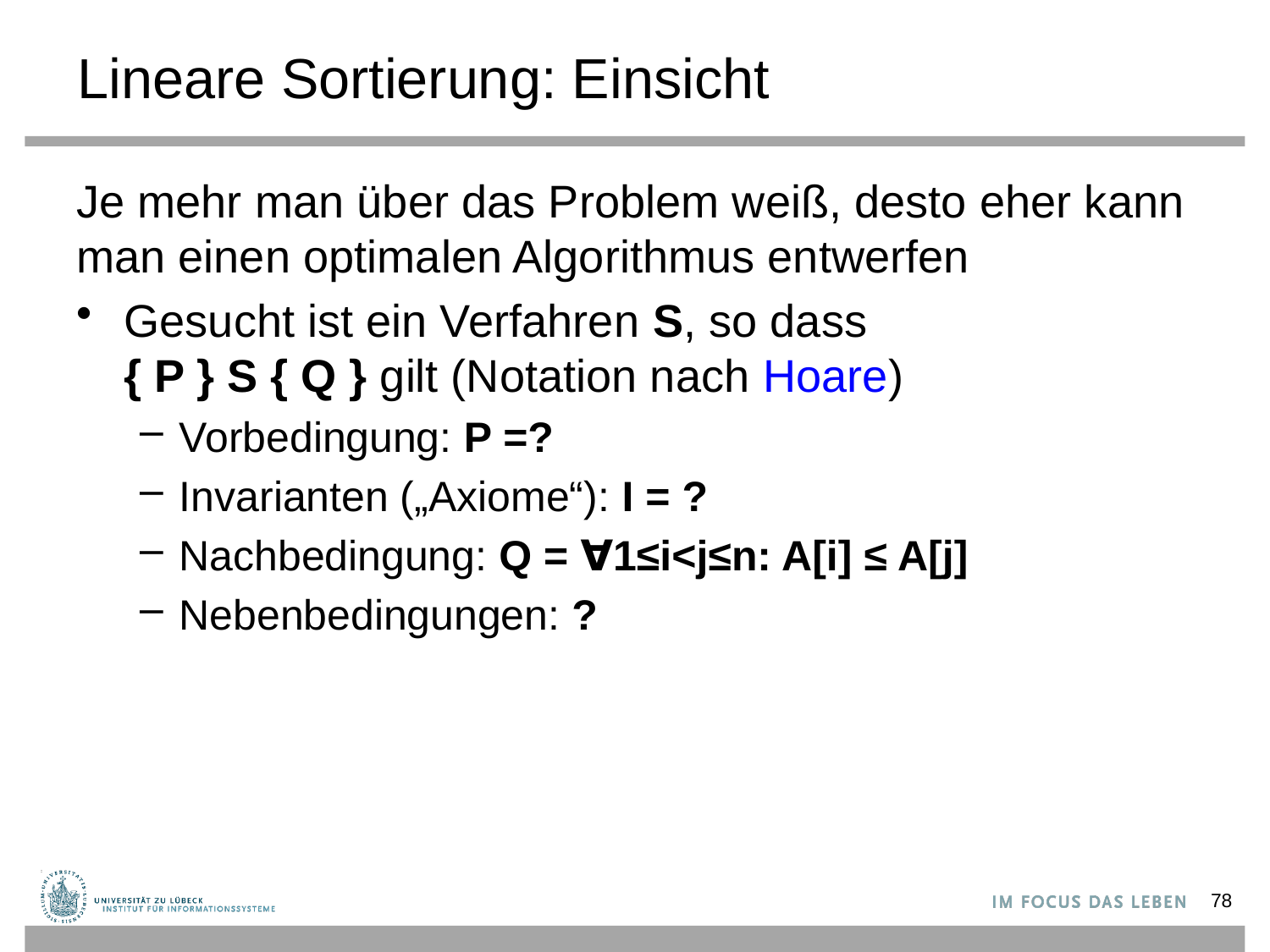

# Lineare Sortierung: Einsicht
Je mehr man über das Problem weiß, desto eher kann man einen optimalen Algorithmus entwerfen
Gesucht ist ein Verfahren S, so dass
{ P } S { Q } gilt (Notation nach Hoare)
Vorbedingung: P =?
Invarianten („Axiome“): I = ?
Nachbedingung: Q = ∀1≤i<j≤n: A[i] ≤ A[j]
Nebenbedingungen: ?
78